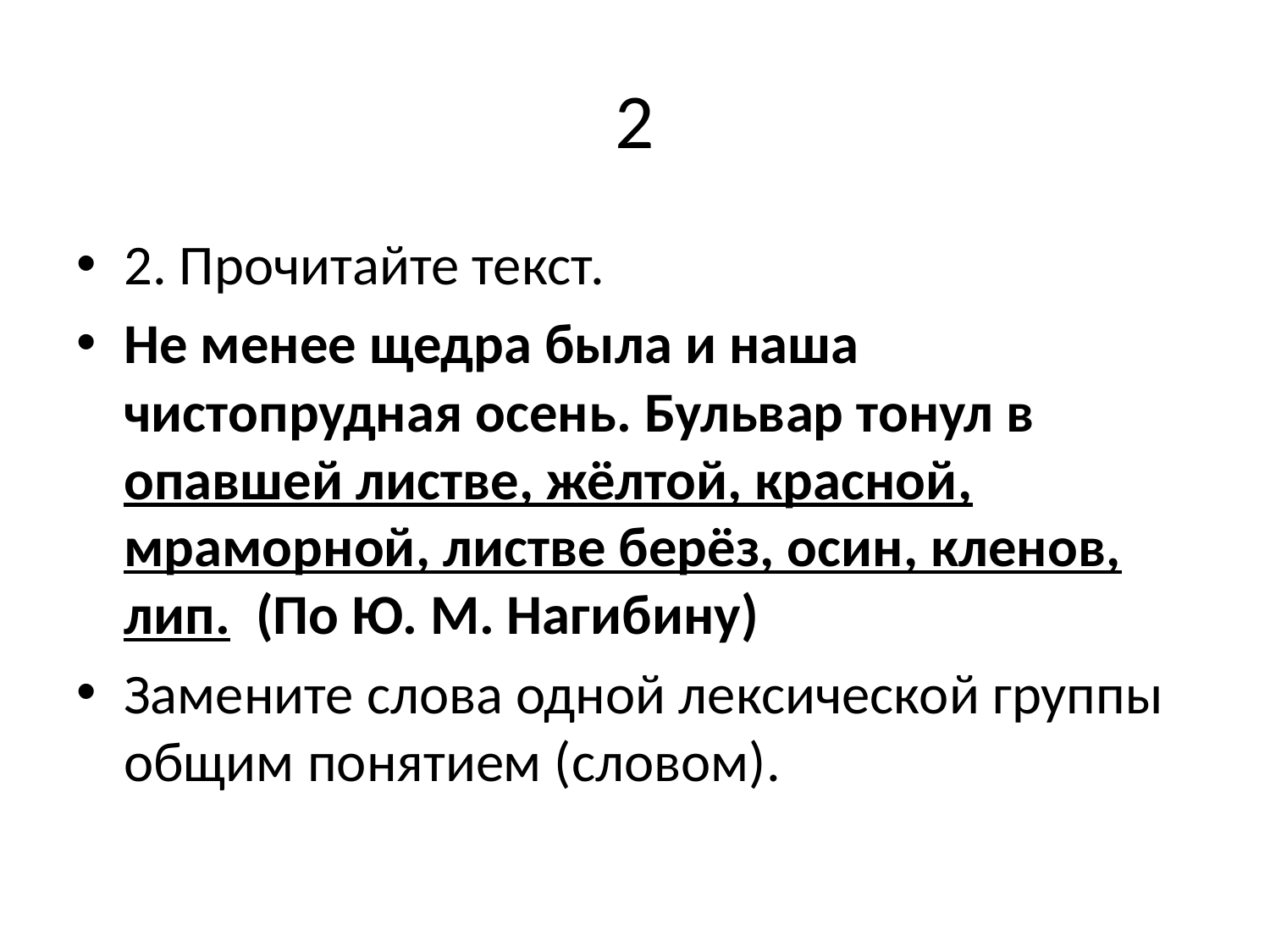

# 2
2. Прочитайте текст.
Не менее щедра была и наша чистопрудная осень. Бульвар тонул в опавшей листве, жёлтой, красной, мраморной, листве берёз, осин, кленов, лип.  (По Ю. М. Нагибину)
Замените слова одной лексической группы общим понятием (словом).